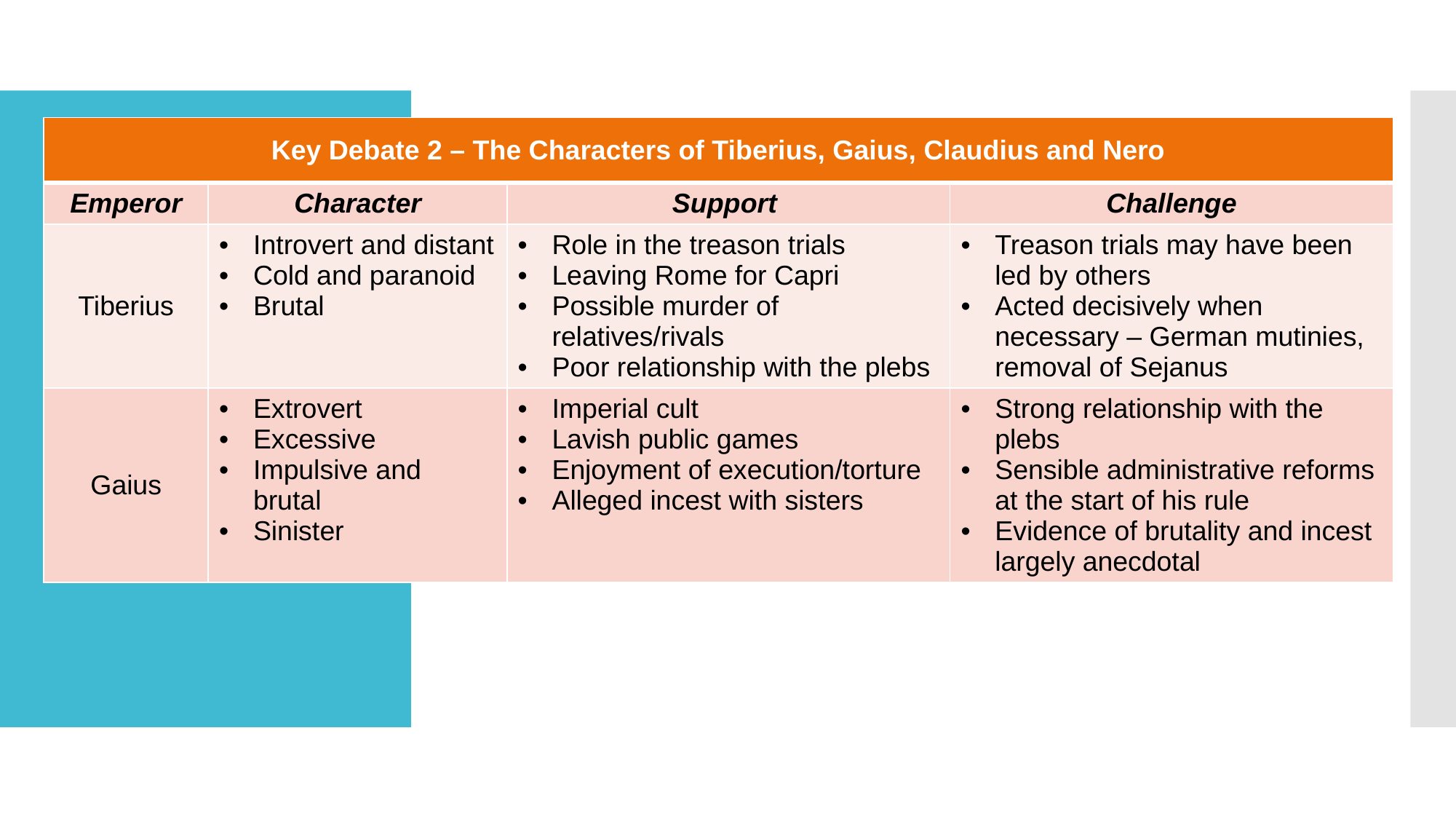

| Key Debate 2 – The Characters of Tiberius, Gaius, Claudius and Nero |  |  |  |
| --- | --- | --- | --- |
| Emperor | Character | Support | Challenge |
| Tiberius | Introvert and distant Cold and paranoid Brutal | Role in the treason trials Leaving Rome for Capri Possible murder of relatives/rivals Poor relationship with the plebs | Treason trials may have been led by others Acted decisively when necessary – German mutinies, removal of Sejanus |
| Gaius | Extrovert Excessive Impulsive and brutal Sinister | Imperial cult Lavish public games Enjoyment of execution/torture Alleged incest with sisters | Strong relationship with the plebs Sensible administrative reforms at the start of his rule Evidence of brutality and incest largely anecdotal |
#